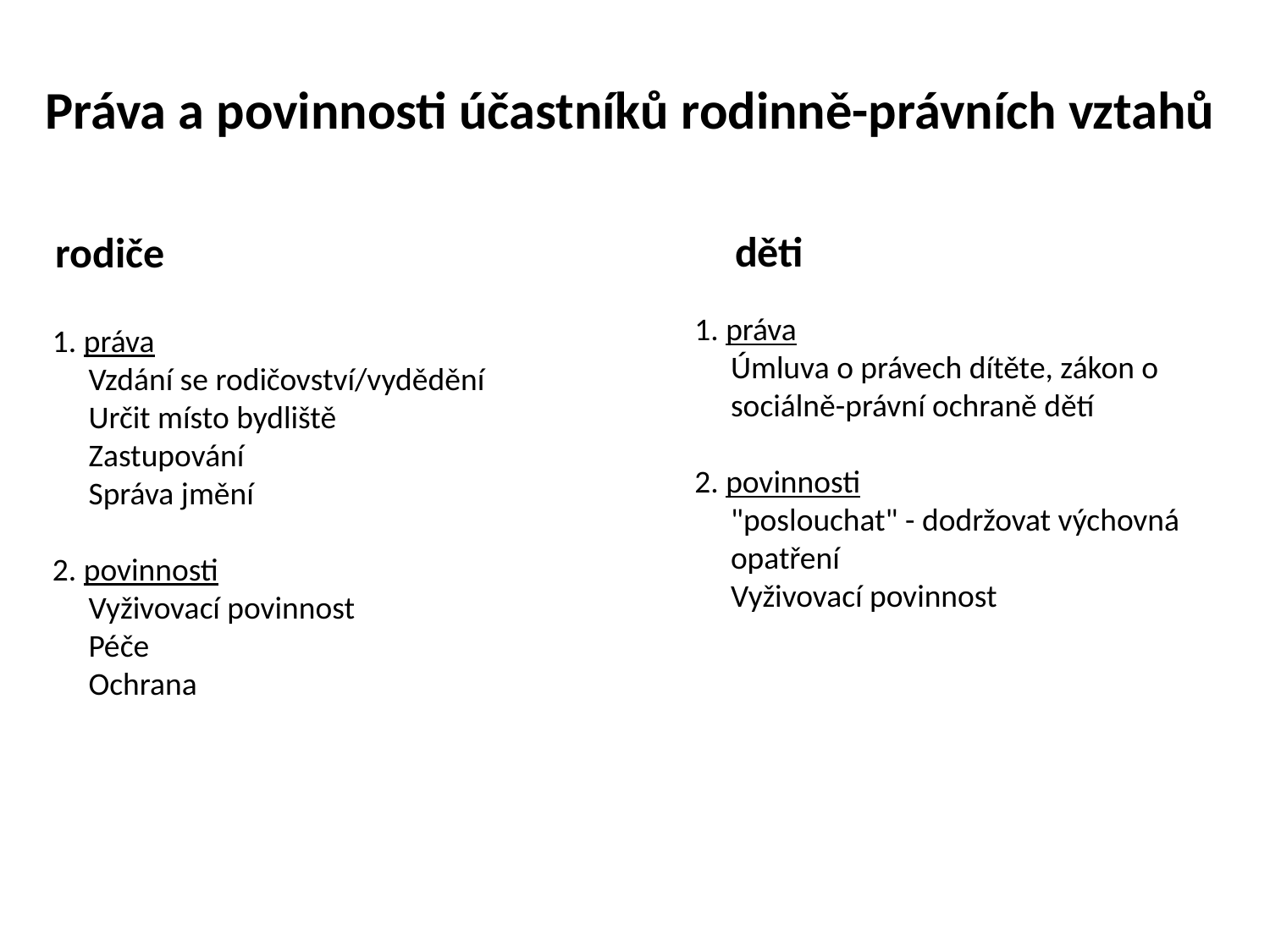

# Práva a povinnosti účastníků rodinně-právních vztahů
děti
rodiče
1. práva
Úmluva o právech dítěte, zákon o sociálně-právní ochraně dětí

2. povinnosti
"poslouchat" - dodržovat výchovná opatření
Vyživovací povinnost

1. práva
Vzdání se rodičovství/vydědění
Určit místo bydliště
Zastupování
Správa jmění

2. povinnosti
Vyživovací povinnost
Péče
Ochrana